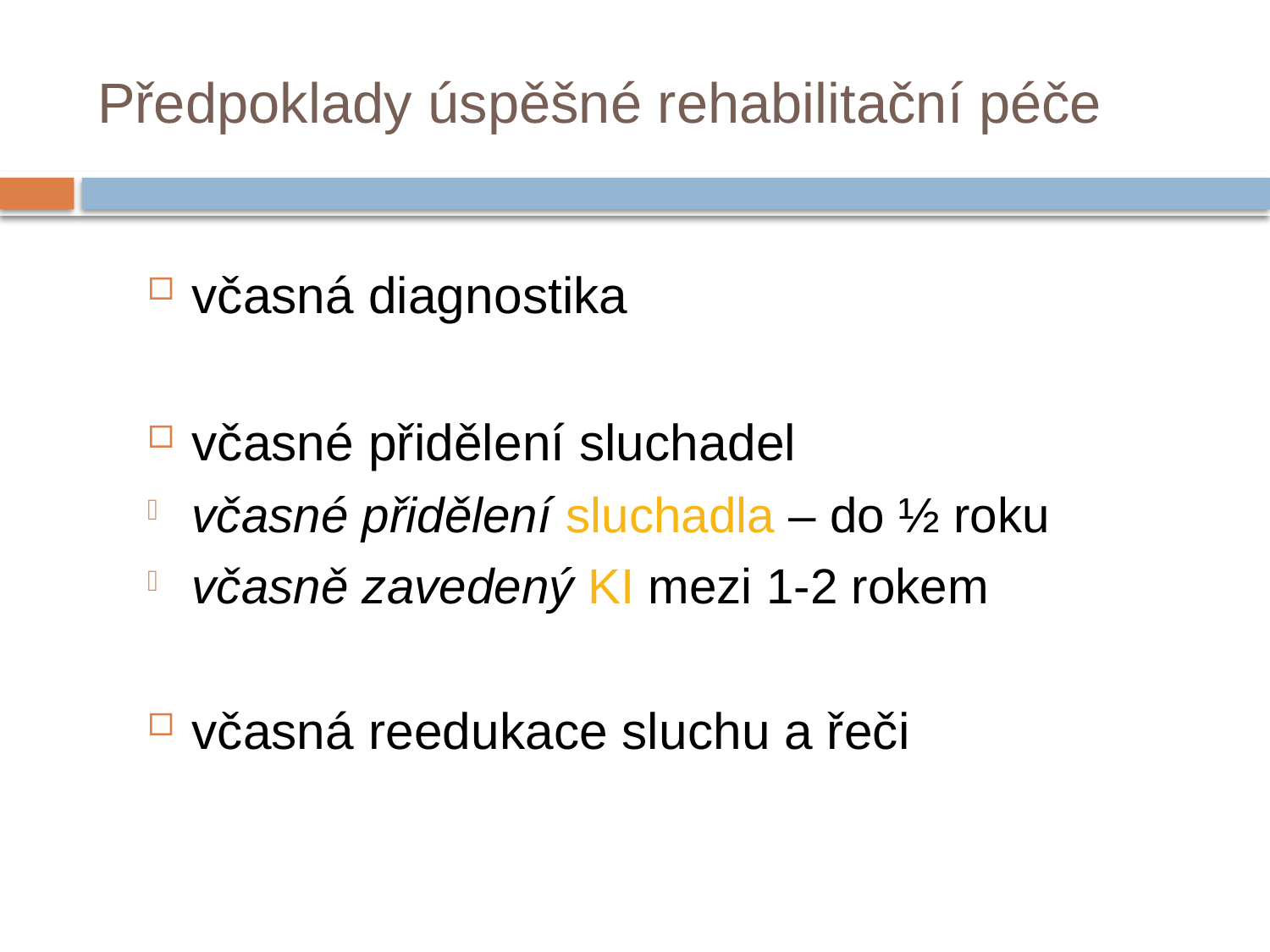

# Předpoklady úspěšné rehabilitační péče
včasná diagnostika

včasné přidělení sluchadel
včasné přidělení sluchadla – do ½ roku
včasně zavedený KI mezi 1-2 rokem

včasná reedukace sluchu a řeči